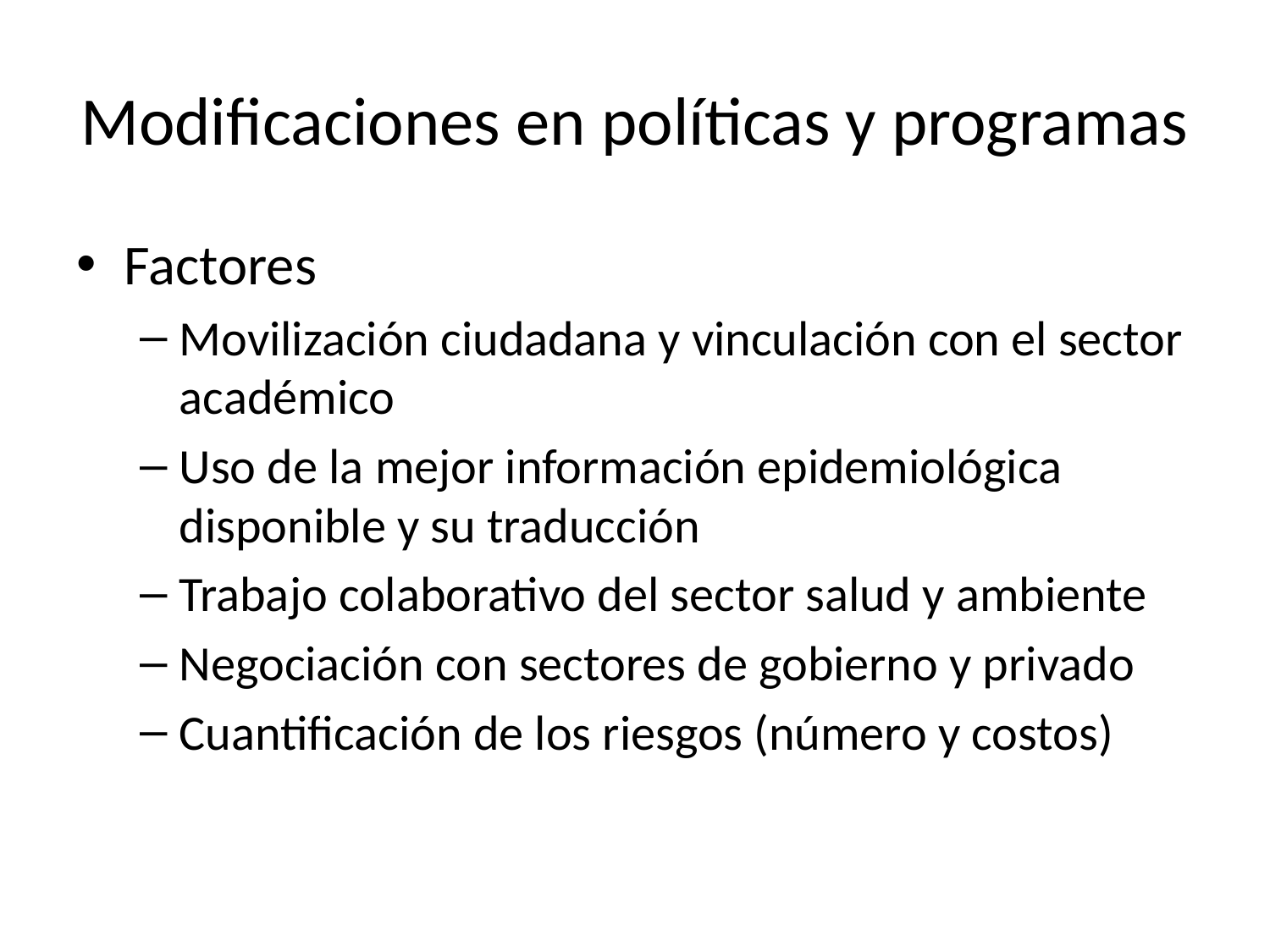

# Modificaciones en políticas y programas
Factores
Movilización ciudadana y vinculación con el sector académico
Uso de la mejor información epidemiológica disponible y su traducción
Trabajo colaborativo del sector salud y ambiente
Negociación con sectores de gobierno y privado
Cuantificación de los riesgos (número y costos)